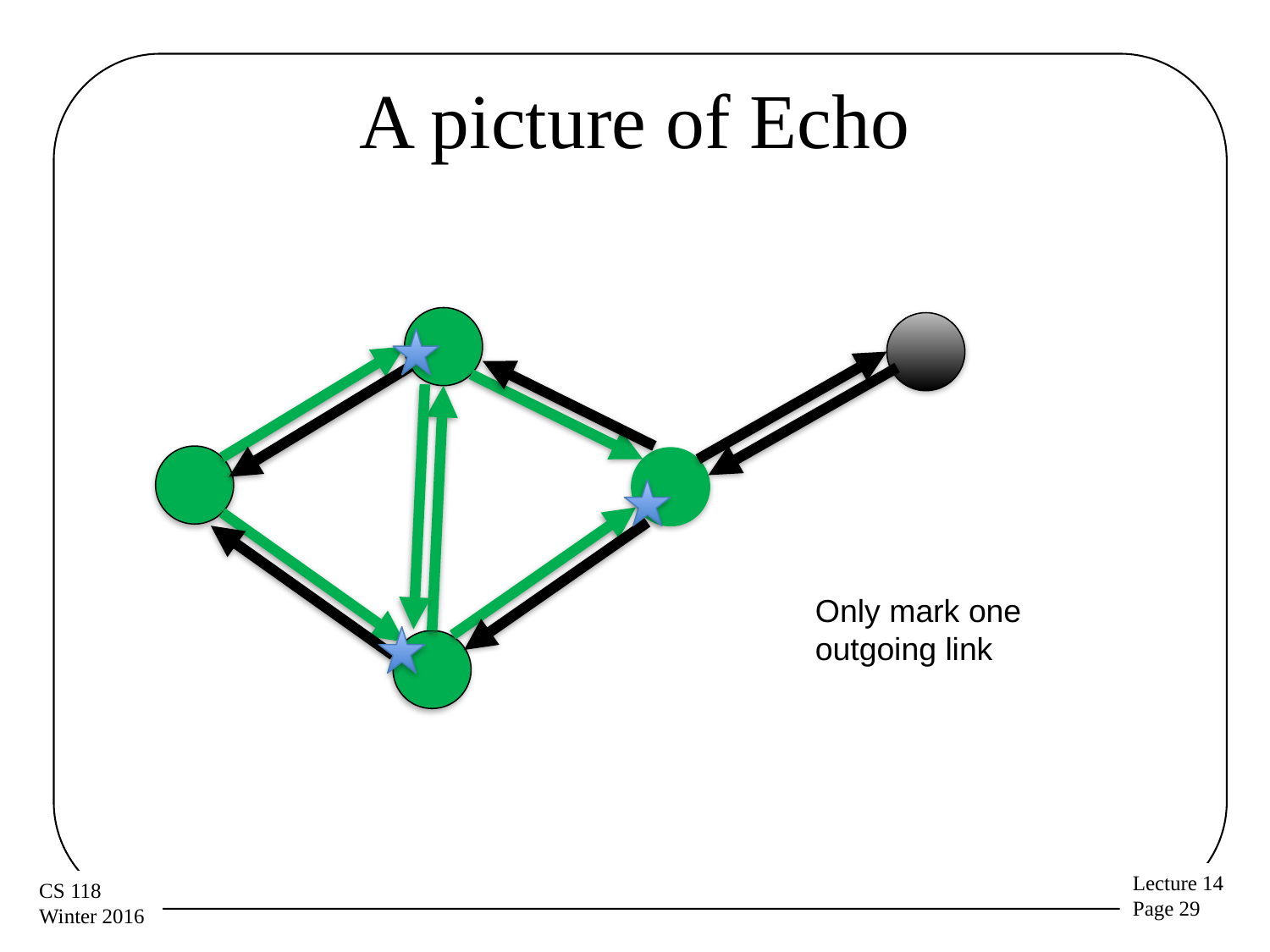

# A picture of Echo

Only mark one outgoing link